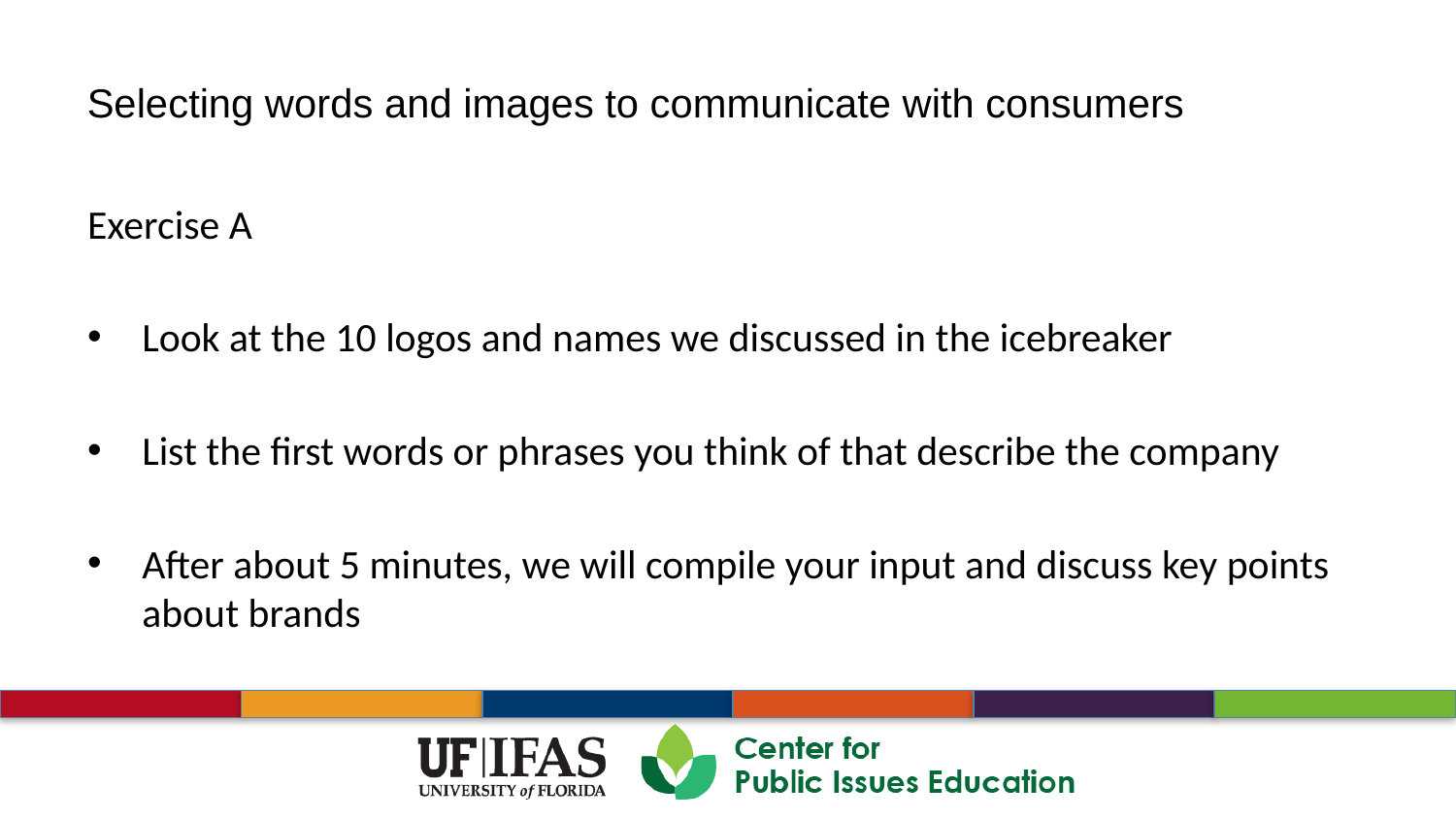

Exercise A

Look at the 10 logos and names we discussed in the icebreaker

List the first words or phrases you think of that describe the company

After about 5 minutes, we will compile your input and discuss key points about brands